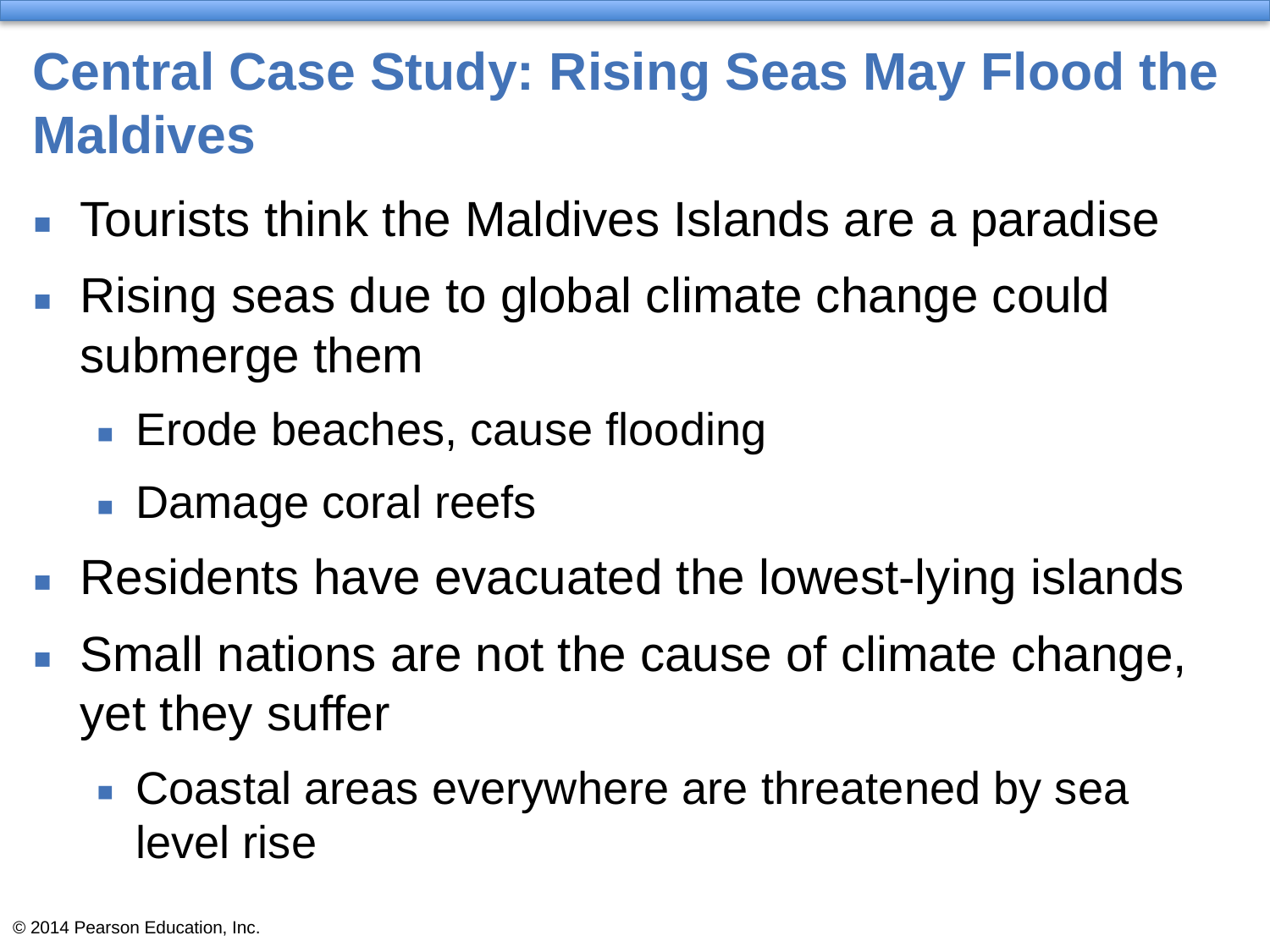

# Central Case Study: Rising Seas May Flood the Maldives
Tourists think the Maldives Islands are a paradise
Rising seas due to global climate change could submerge them
Erode beaches, cause flooding
Damage coral reefs
Residents have evacuated the lowest-lying islands
Small nations are not the cause of climate change, yet they suffer
Coastal areas everywhere are threatened by sea level rise